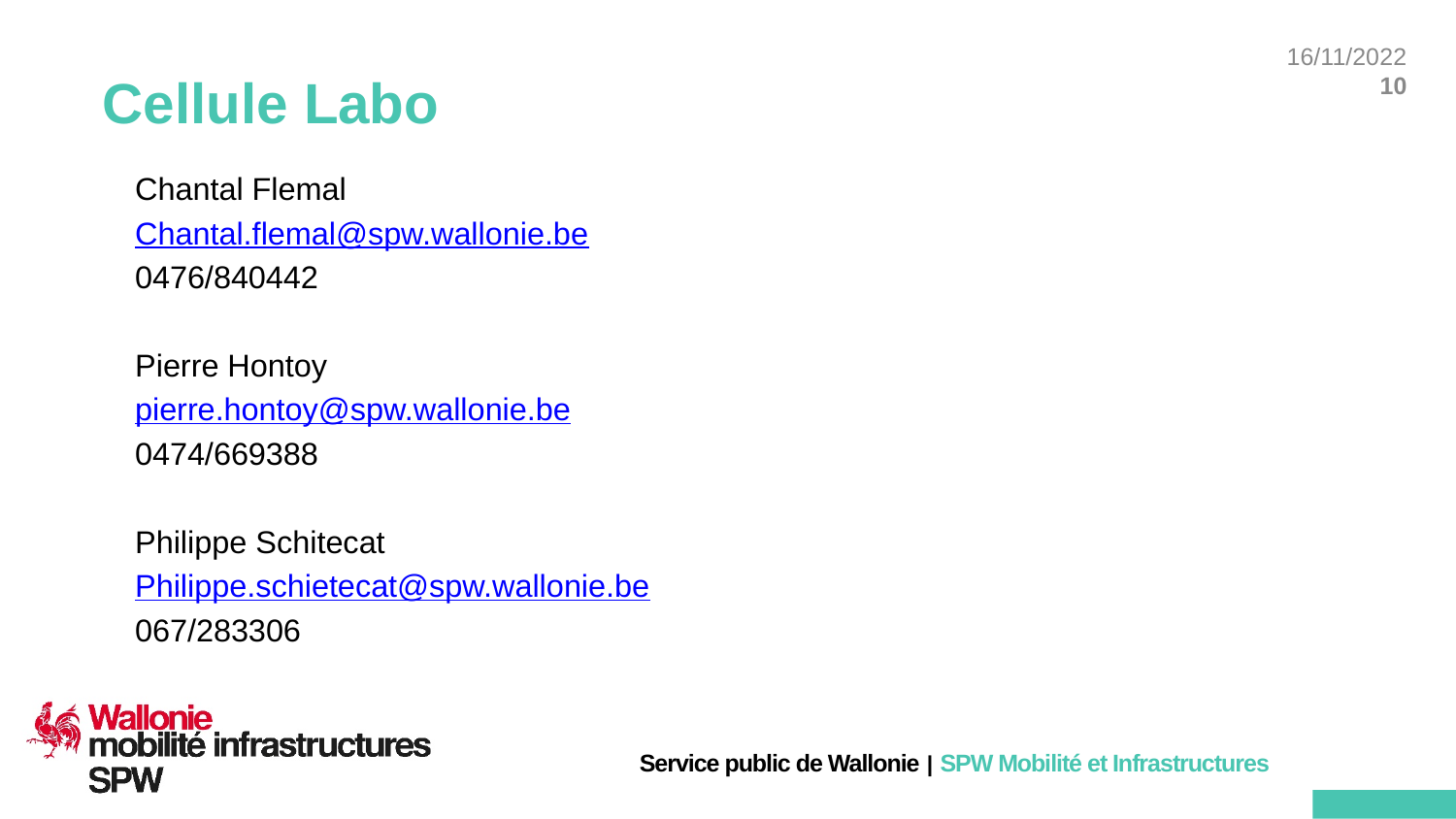

# Cellule Labo
Chantal Flemal
Chantal.flemal@spw.wallonie.be
0476/840442

Pierre Hontoy
pierre.hontoy@spw.wallonie.be
0474/669388

Philippe Schitecat
Philippe.schietecat@spw.wallonie.be
067/283306